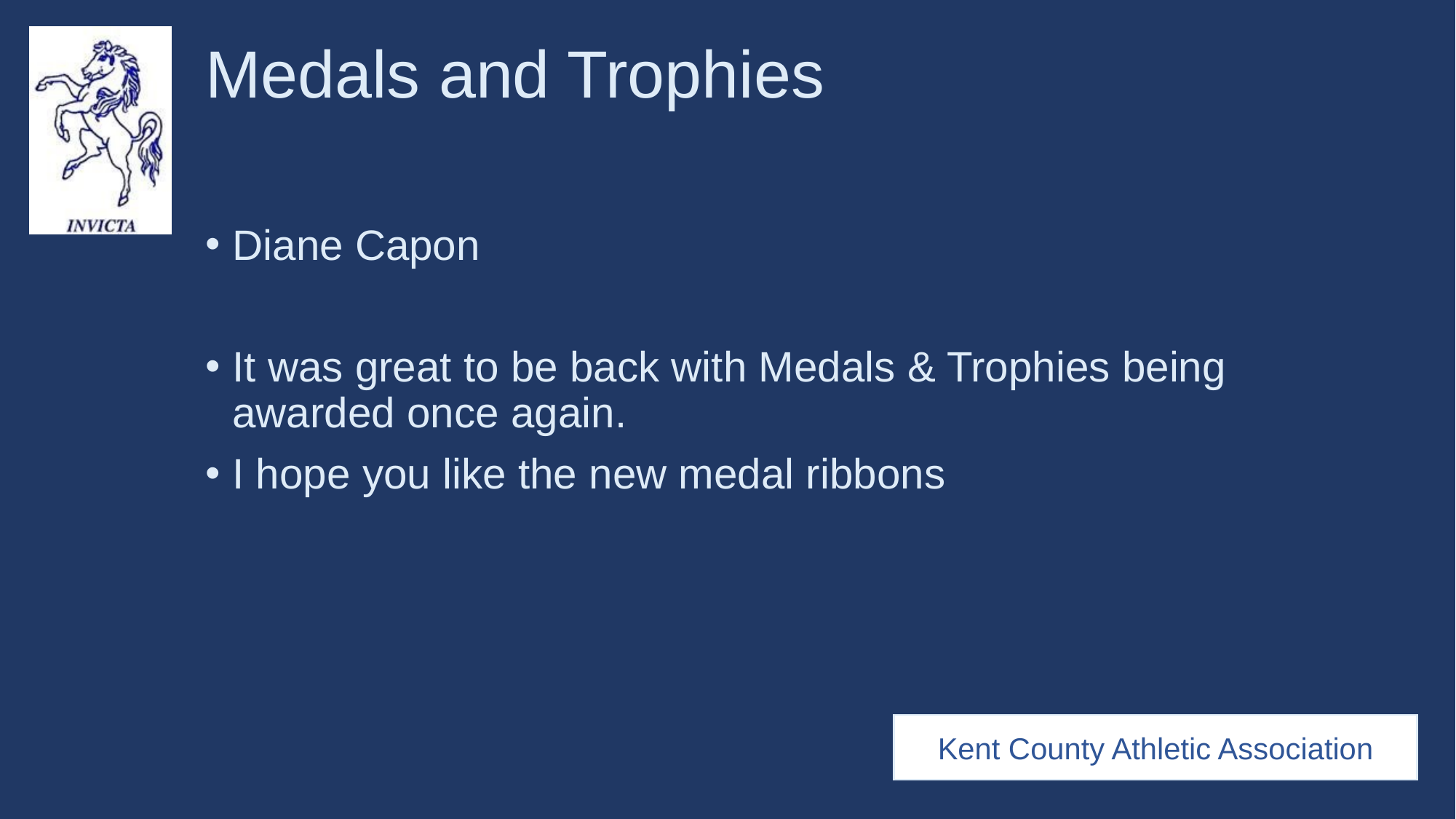

# Medals and Trophies
Diane Capon

It was great to be back with Medals & Trophies being awarded once again.
I hope you like the new medal ribbons